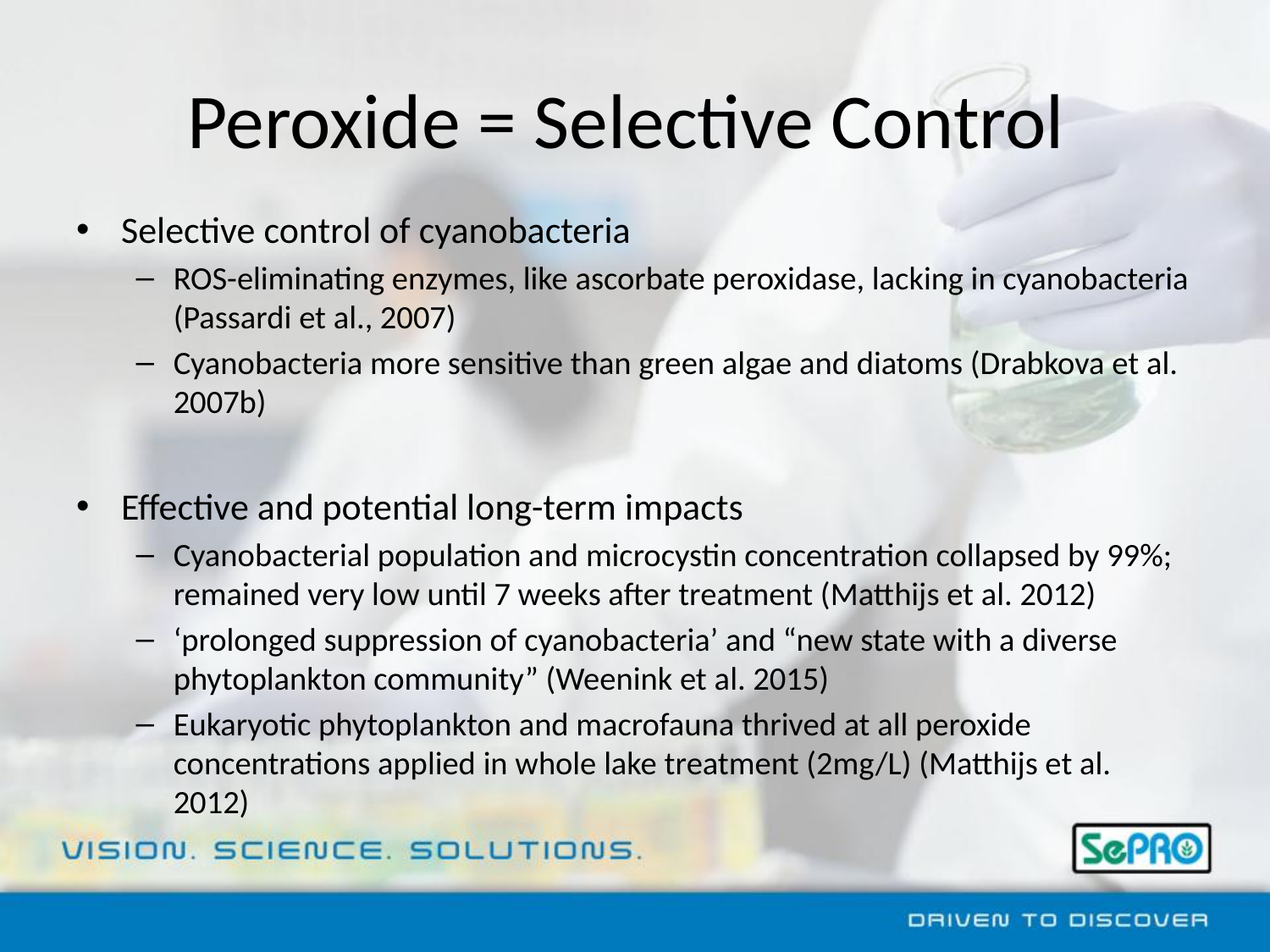

# Peroxide = Selective Control
Selective control of cyanobacteria
ROS-eliminating enzymes, like ascorbate peroxidase, lacking in cyanobacteria (Passardi et al., 2007)
Cyanobacteria more sensitive than green algae and diatoms (Drabkova et al. 2007b)

Effective and potential long-term impacts
Cyanobacterial population and microcystin concentration collapsed by 99%; remained very low until 7 weeks after treatment (Matthijs et al. 2012)
‘prolonged suppression of cyanobacteria’ and “new state with a diverse phytoplankton community” (Weenink et al. 2015)
Eukaryotic phytoplankton and macrofauna thrived at all peroxide concentrations applied in whole lake treatment (2mg/L) (Matthijs et al. 2012)